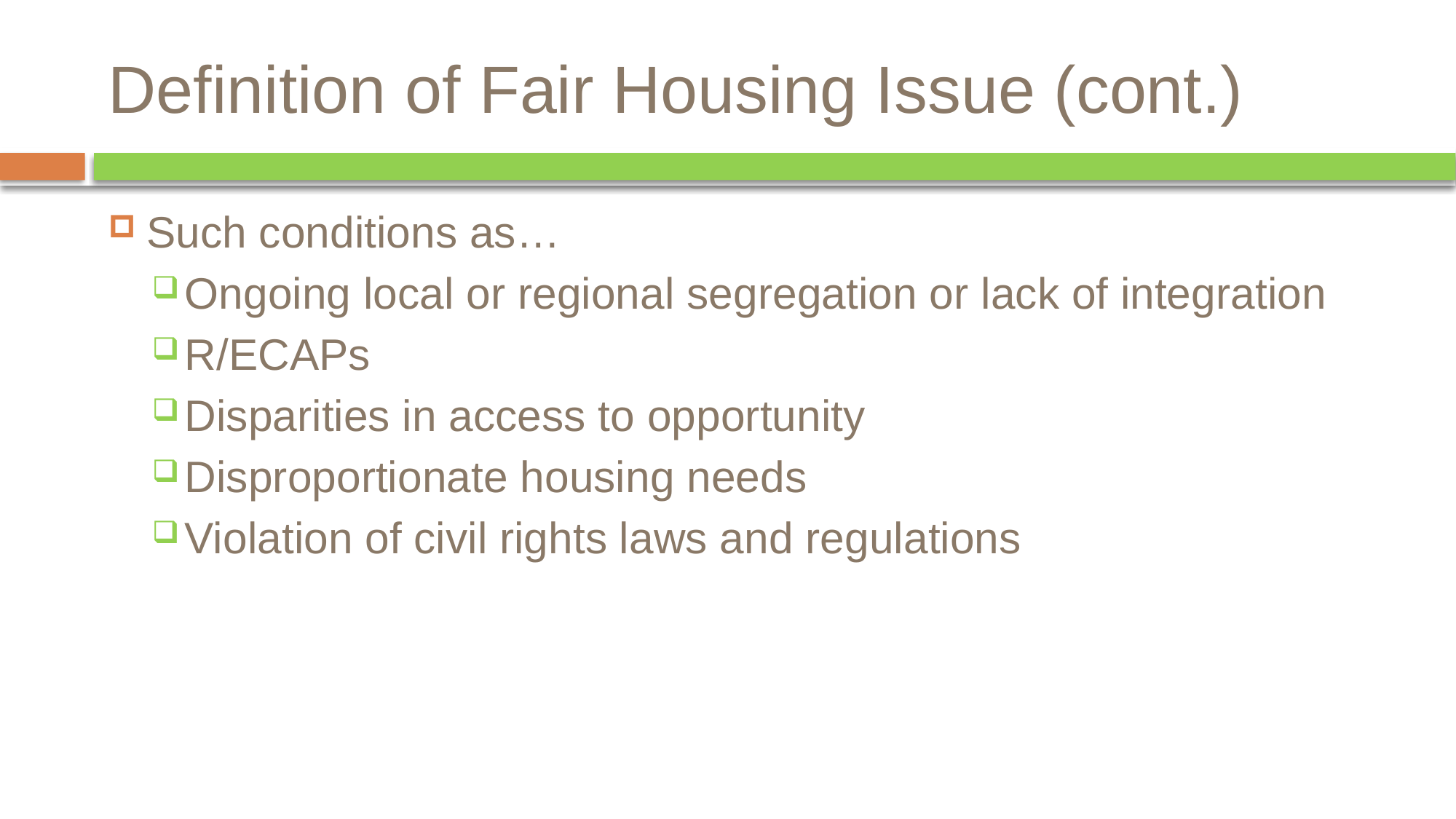

# Definition of Fair Housing Issue (cont.)
Such conditions as…
Ongoing local or regional segregation or lack of integration
R/ECAPs
Disparities in access to opportunity
Disproportionate housing needs
Violation of civil rights laws and regulations